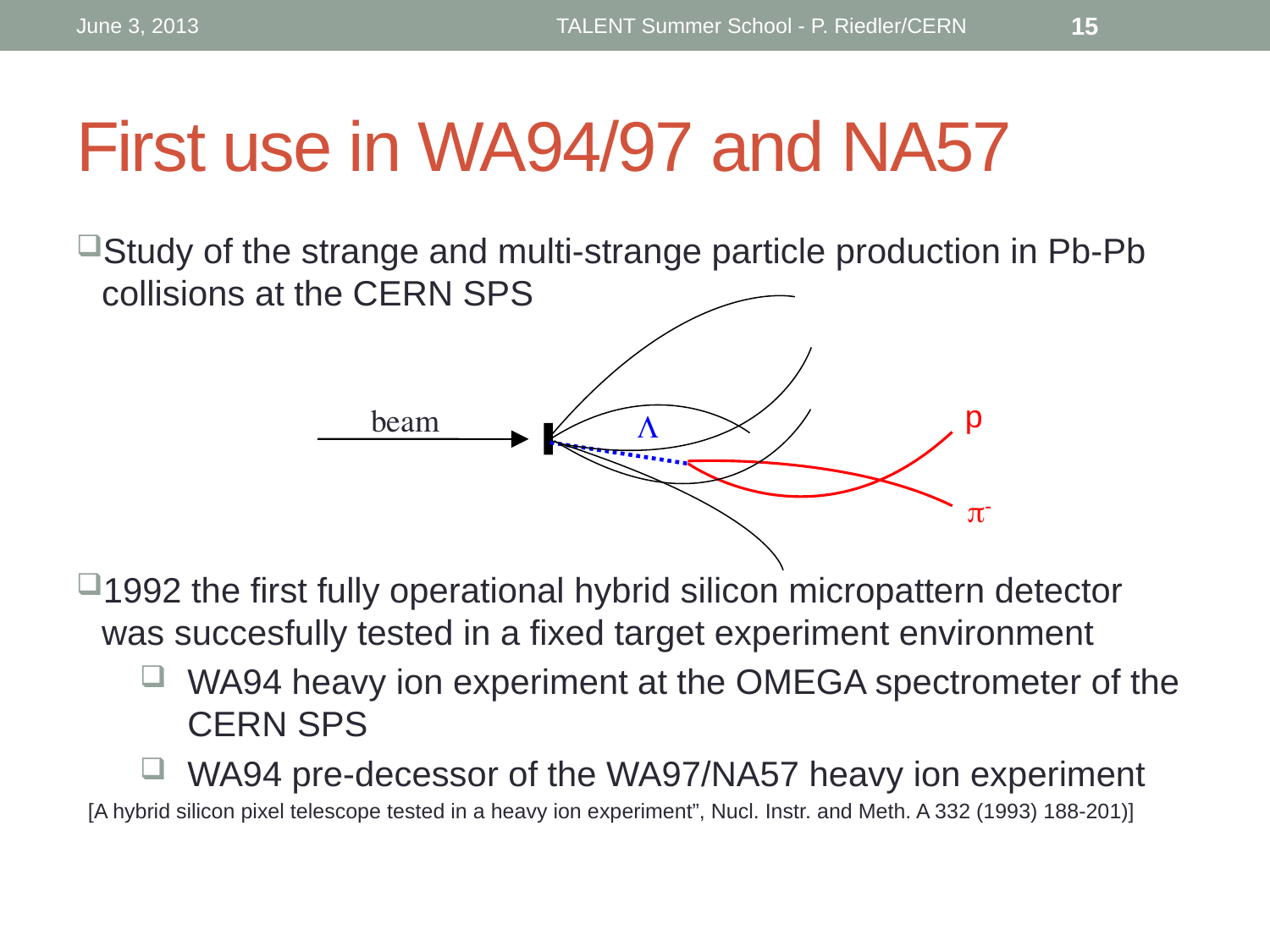

June 3, 2013
TALENT Summer School - P. Riedler/CERN
15
# First use in WA94/97 and NA57
Study of the strange and multi-strange particle production in Pb-Pb collisions at the CERN SPS

1992 the first fully operational hybrid silicon micropattern detector was succesfully tested in a fixed target experiment environment
WA94 heavy ion experiment at the OMEGA spectrometer of the CERN SPS
WA94 pre-decessor of the WA97/NA57 heavy ion experiment
  [A hybrid silicon pixel telescope tested in a heavy ion experiment”, Nucl. Instr. and Meth. A 332 (1993) 188-201)]

p
beam
Λ

π−